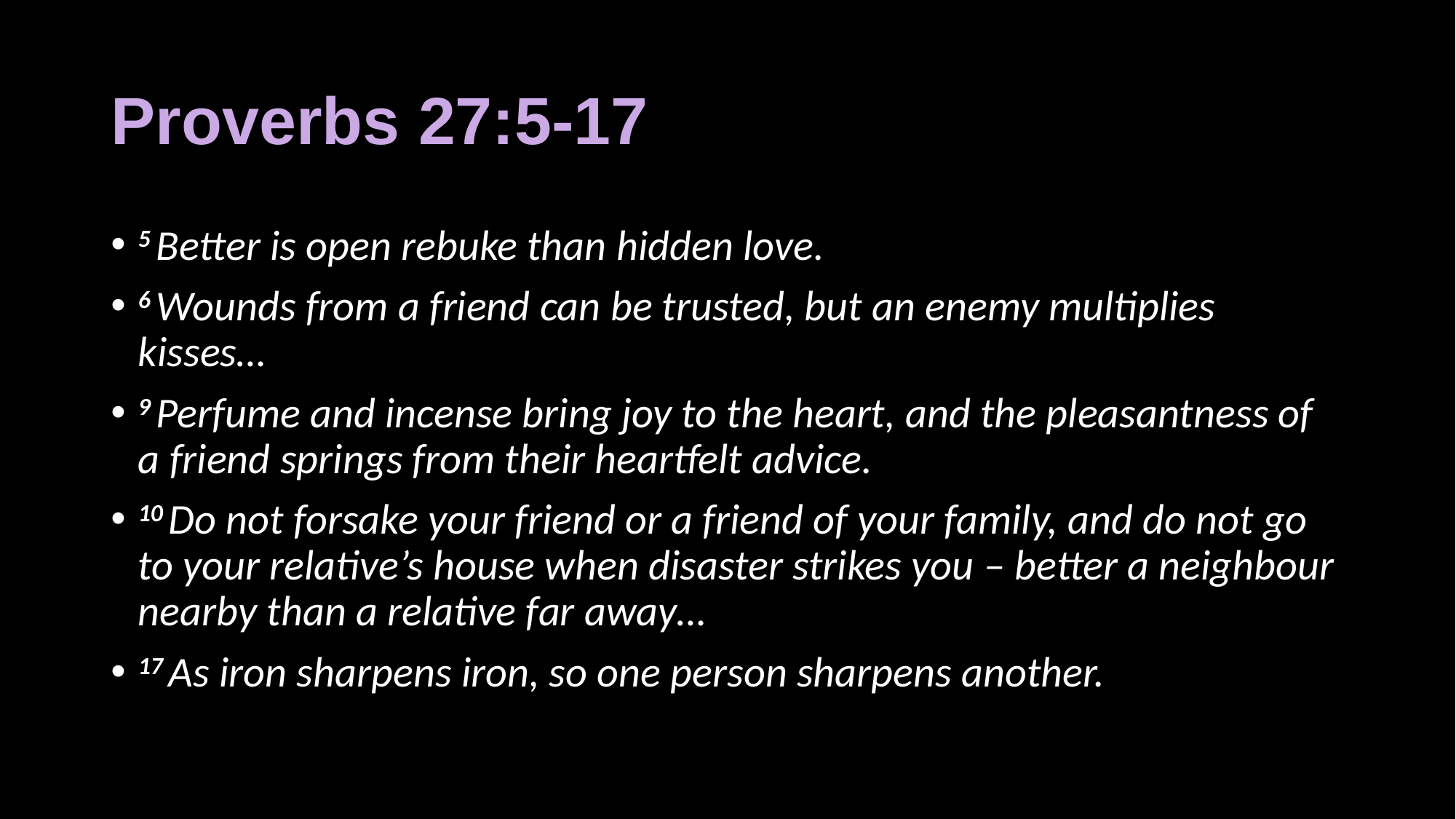

# Proverbs 27:5-17
5 Better is open rebuke than hidden love.
6 Wounds from a friend can be trusted, but an enemy multiplies kisses…
9 Perfume and incense bring joy to the heart, and the pleasantness of a friend springs from their heartfelt advice.
10 Do not forsake your friend or a friend of your family, and do not go to your relative’s house when disaster strikes you – better a neighbour nearby than a relative far away…
17 As iron sharpens iron, so one person sharpens another.